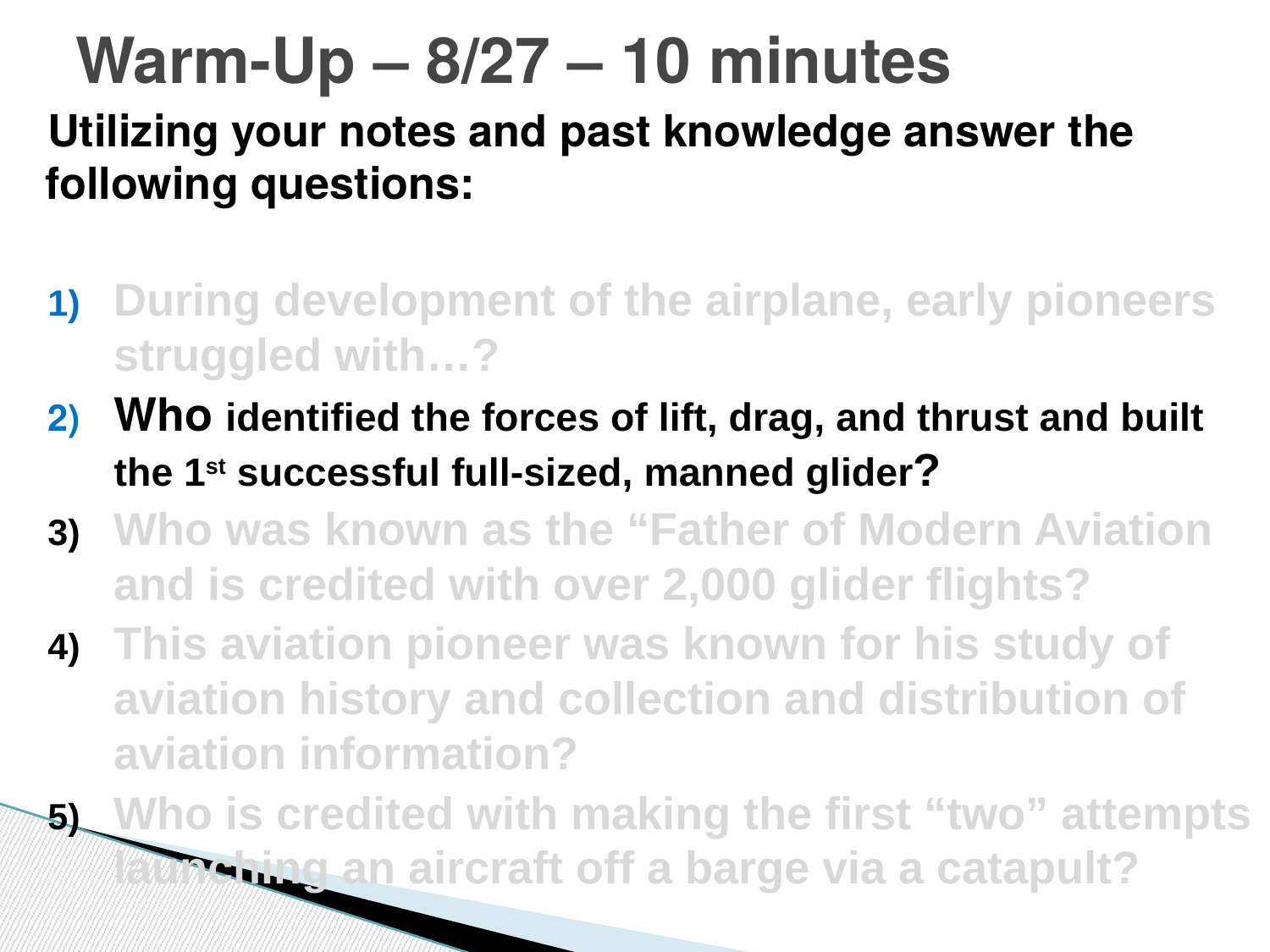

# Warm-Up – 8/27 – 10 minutes
Utilizing your notes and past knowledge answer the following questions:

During development of the airplane, early pioneers struggled with…?
Who identified the forces of lift, drag, and thrust and built the 1st successful full-sized, manned glider?
Who was known as the “Father of Modern Aviation and is credited with over 2,000 glider flights?
This aviation pioneer was known for his study of aviation history and collection and distribution of aviation information?
Who is credited with making the first “two” attempts launching an aircraft off a barge via a catapult?